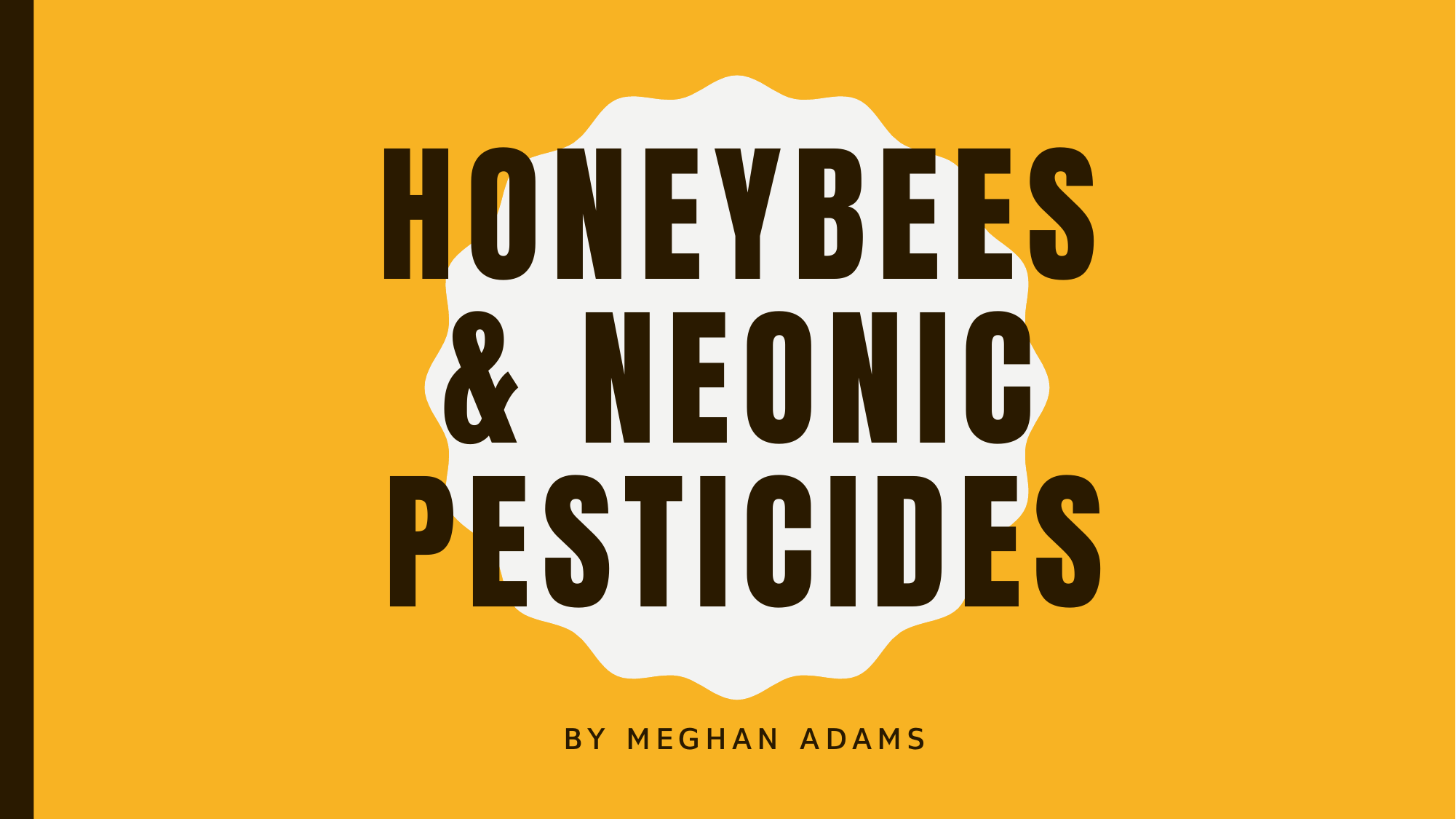

# HONEYBEES & NEONIC PESTICIDES
By Meghan adams